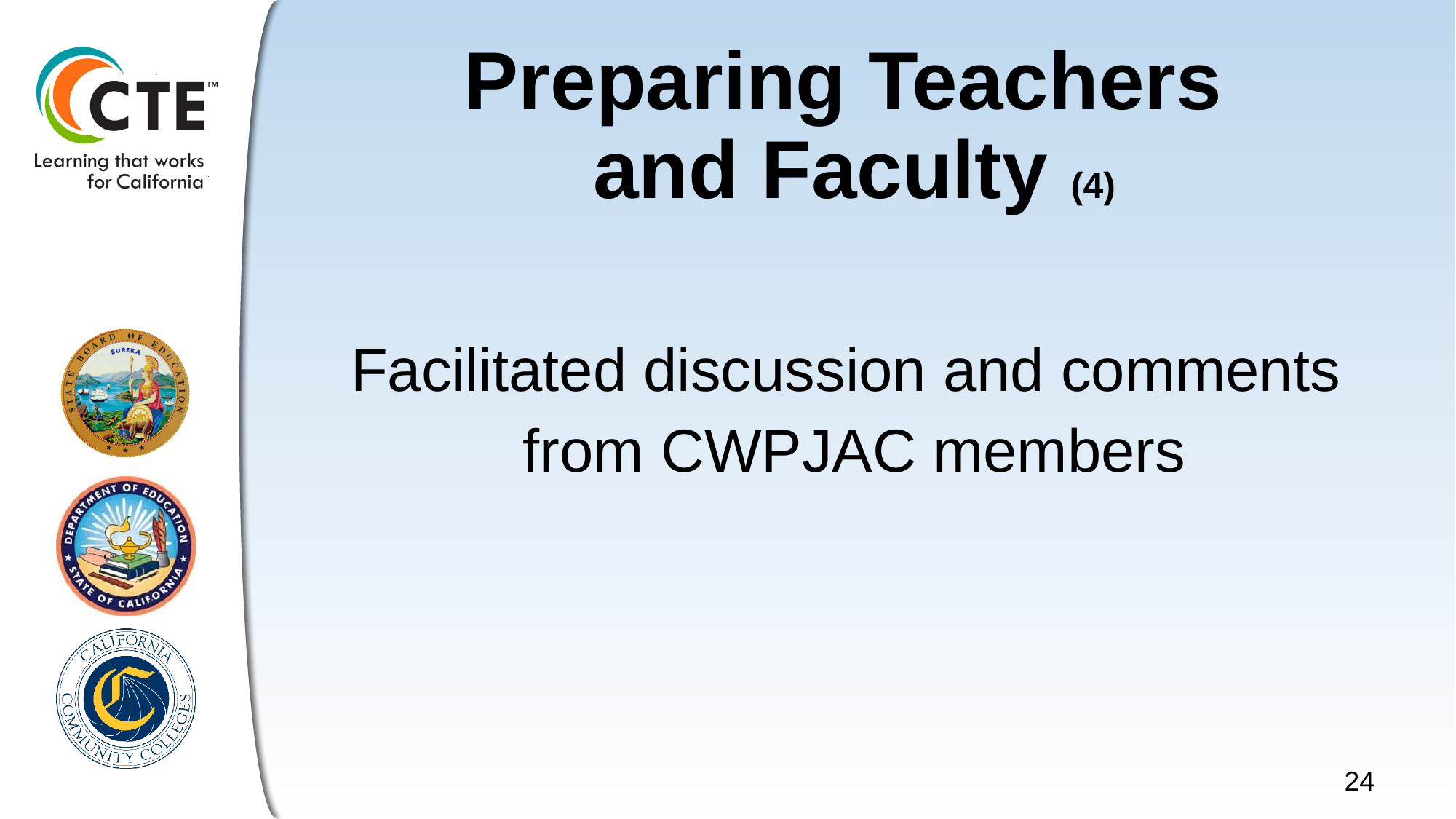

# Preparing Teachers and Faculty (4)
Facilitated discussion and comments
from CWPJAC members